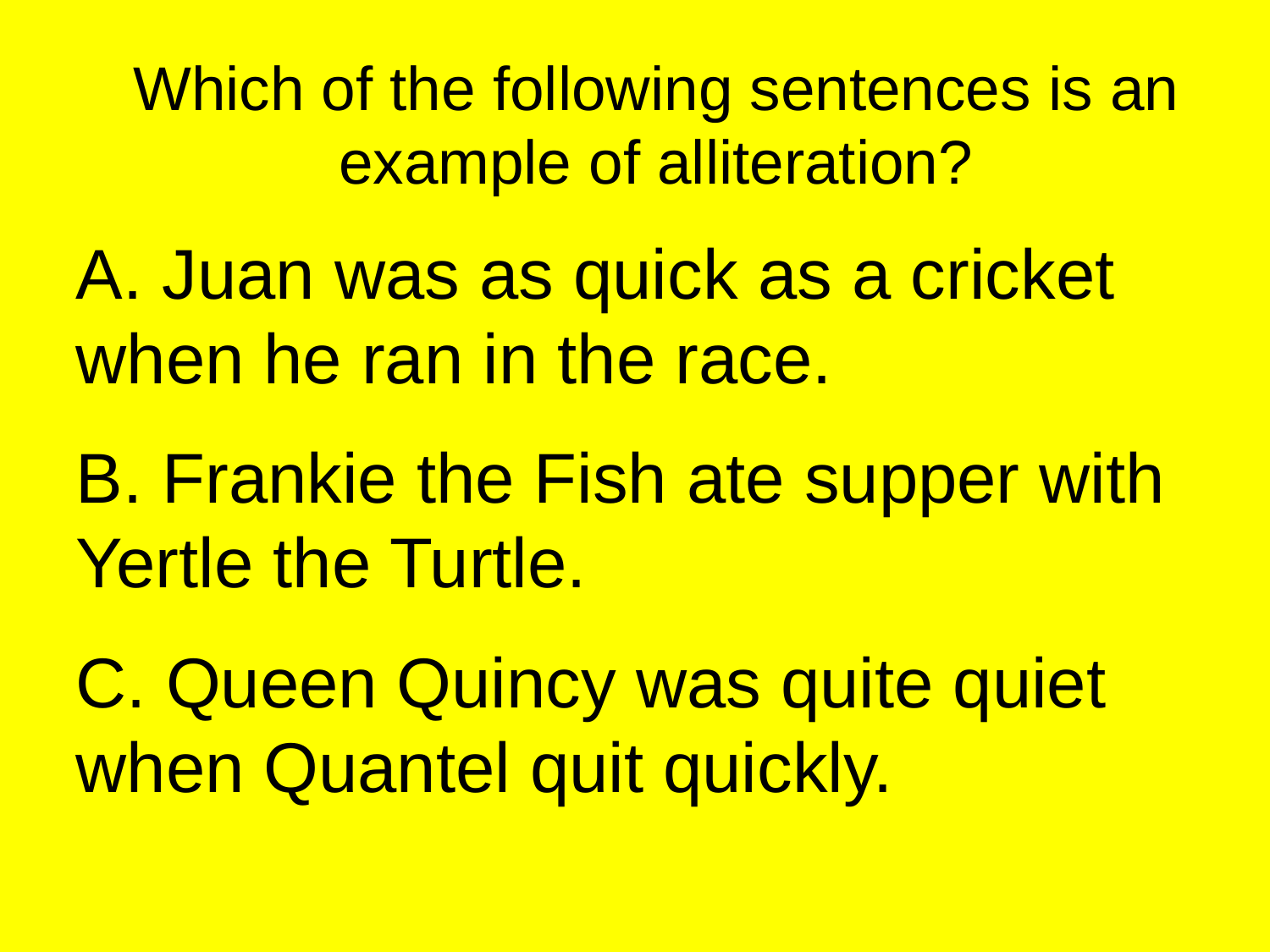

Which of the following sentences is an example of alliteration?
A. Juan was as quick as a cricket when he ran in the race.
B. Frankie the Fish ate supper with Yertle the Turtle.
C. Queen Quincy was quite quiet when Quantel quit quickly.